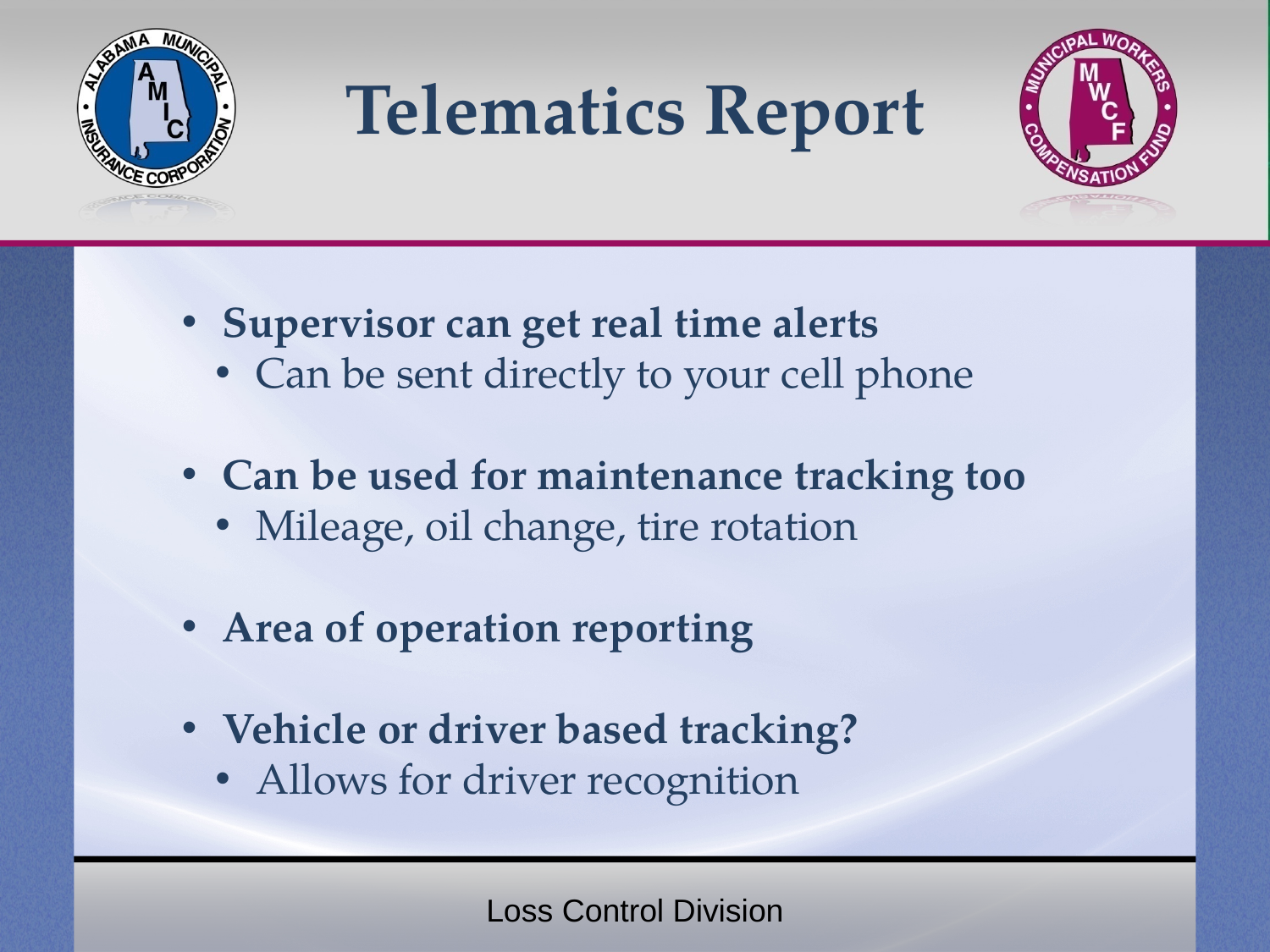

# Telematics Report
 Supervisor can get real time alerts
 Can be sent directly to your cell phone

 Can be used for maintenance tracking too
 Mileage, oil change, tire rotation

 Area of operation reporting

 Vehicle or driver based tracking?
 Allows for driver recognition